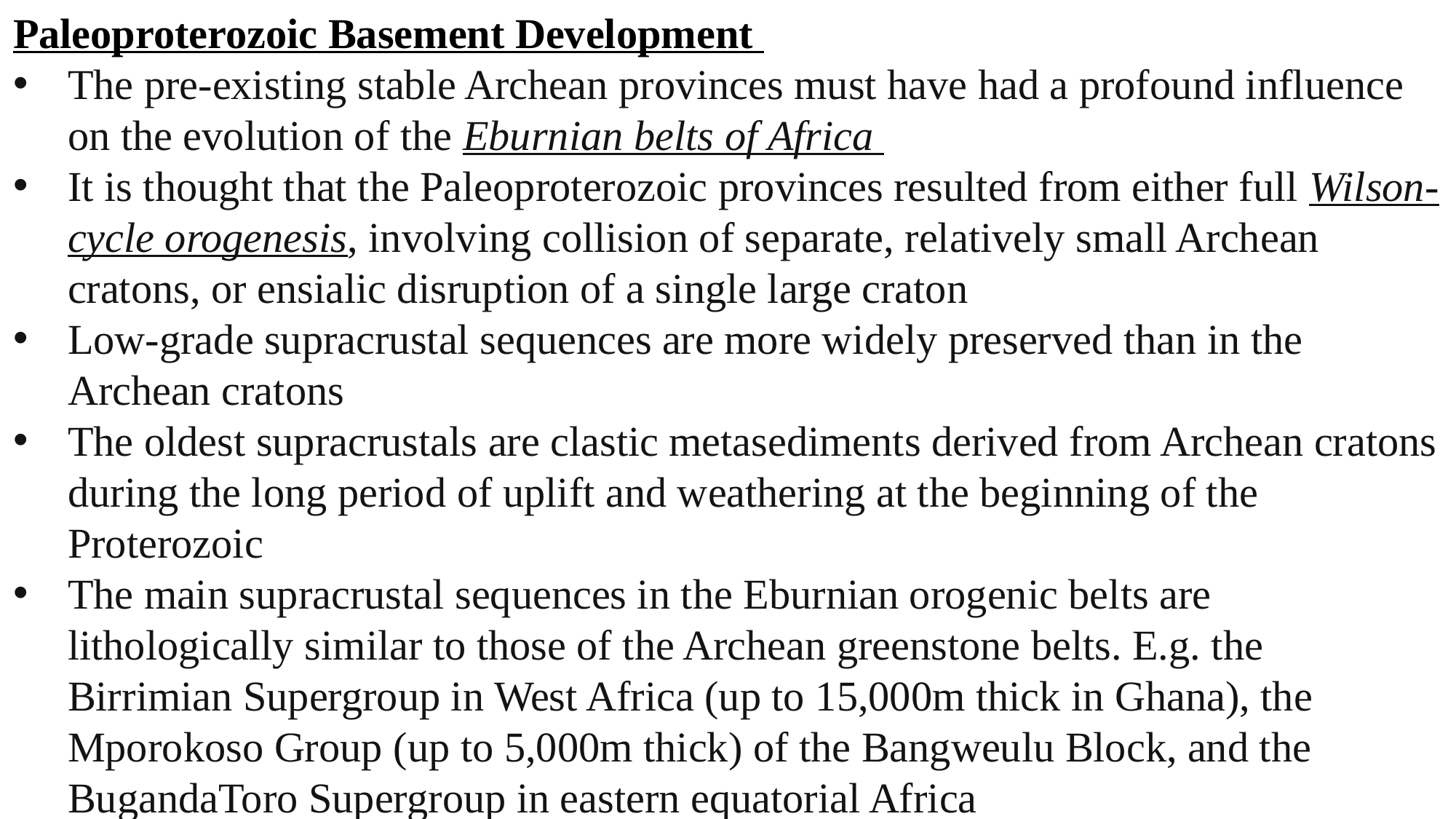

Paleoproterozoic Basement Development
The pre-existing stable Archean provinces must have had a profound influence on the evolution of the Eburnian belts of Africa
It is thought that the Paleoproterozoic provinces resulted from either full Wilson-cycle orogenesis, involving collision of separate, relatively small Archean cratons, or ensialic disruption of a single large craton
Low-grade supracrustal sequences are more widely preserved than in the Archean cratons
The oldest supracrustals are clastic metasediments derived from Archean cratons during the long period of uplift and weathering at the beginning of the Proterozoic
The main supracrustal sequences in the Eburnian orogenic belts are lithologically similar to those of the Archean greenstone belts. E.g. the
Birrimian Supergroup in West Africa (up to 15,000m thick in Ghana), the Mporokoso Group (up to 5,000m thick) of the Bangweulu Block, and the BugandaToro Supergroup in eastern equatorial Africa